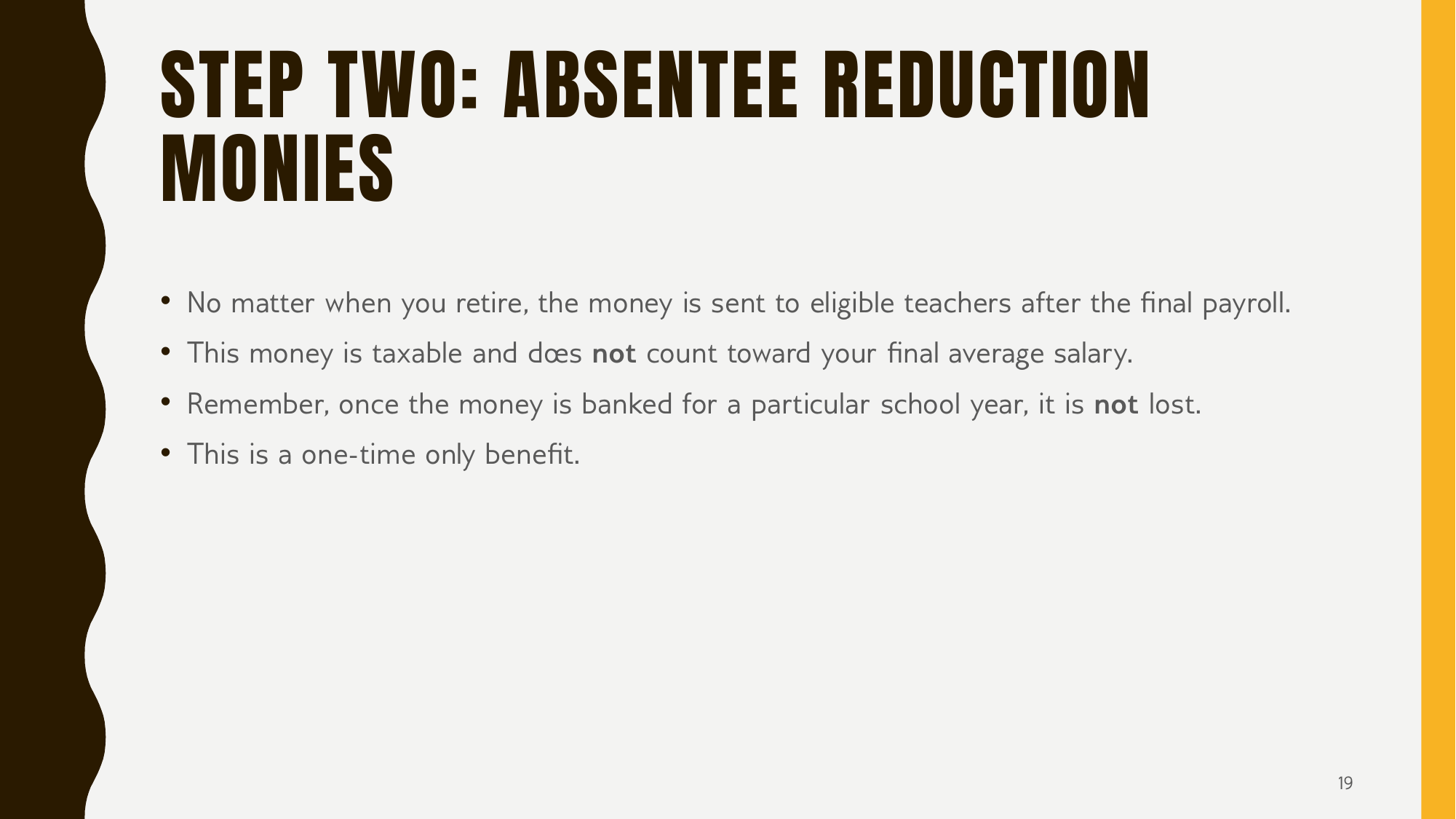

# Step Two: Absentee Reduction Monies
No matter when you retire, the money is sent to eligible teachers after the final payroll.
This money is taxable and does not count toward your final average salary.
Remember, once the money is banked for a particular school year, it is not lost.
This is a one-time only benefit.
19